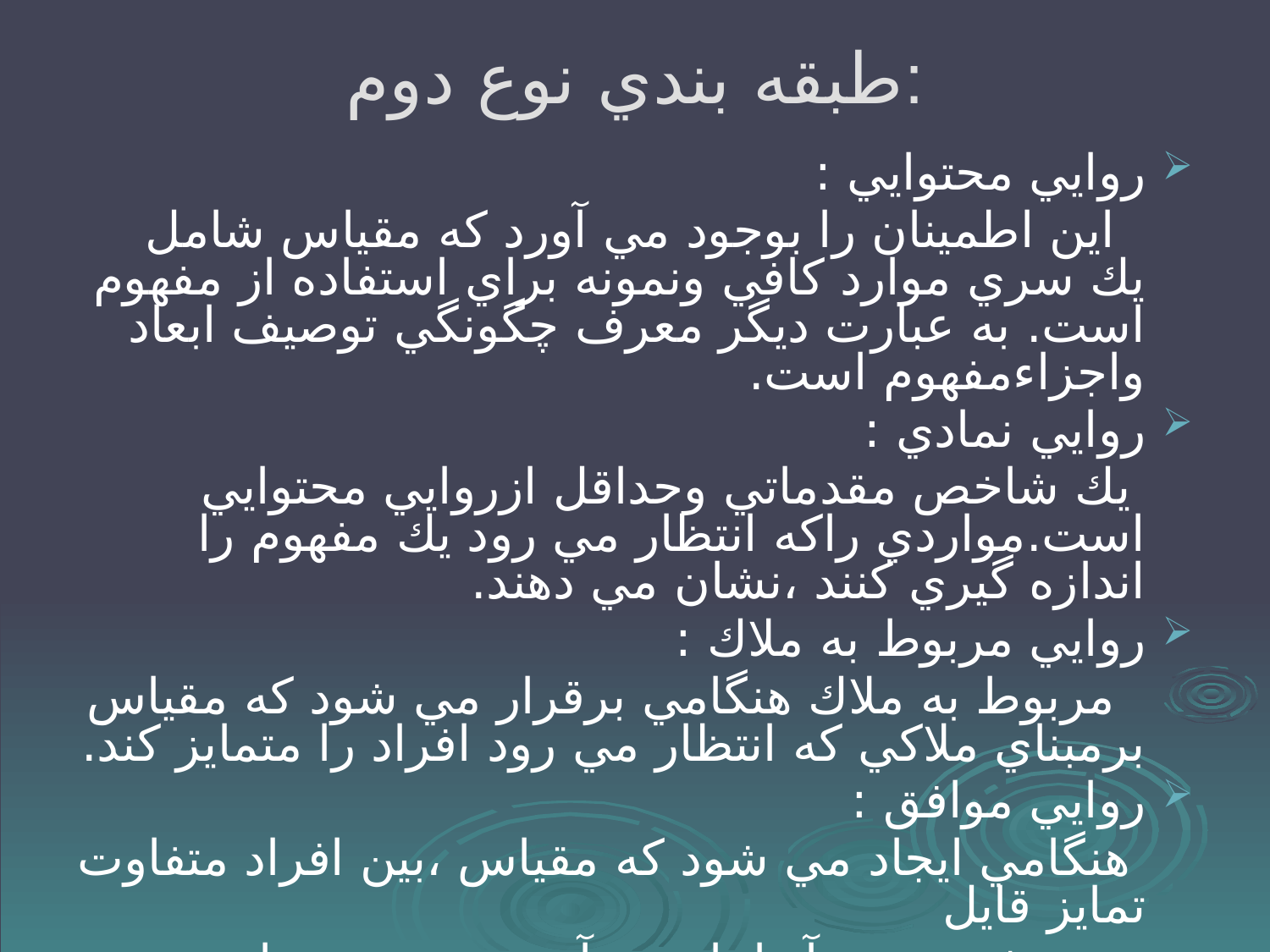

# طبقه بندي نوع دوم:
روايي محتوايي :
     اين اطمينان را بوجود مي آورد كه مقياس شامل يك سري موارد كافي ونمونه براي استفاده از مفهوم است. به عبارت ديگر معرف چگونگي توصيف ابعاد واجزاءمفهوم است.
روايي نمادي :
    يك شاخص مقدماتي وحداقل ازروايي محتوايي است.مواردي راكه انتظار مي رود يك مفهوم را اندازه گيري كنند ،نشان مي دهند.
روايي مربوط به ملاك :
     مربوط به ملاك هنگامي برقرار مي شود كه مقياس برمبناي ملاكي كه انتظار مي رود افراد را متمايز كند.
روايي موافق :
    هنگامي ايجاد مي شود كه مقياس ،بين افراد متفاوت تمايز قايل
     مي شود يعني آنها بايد در آزمون نمره متفاوت بگيرند .